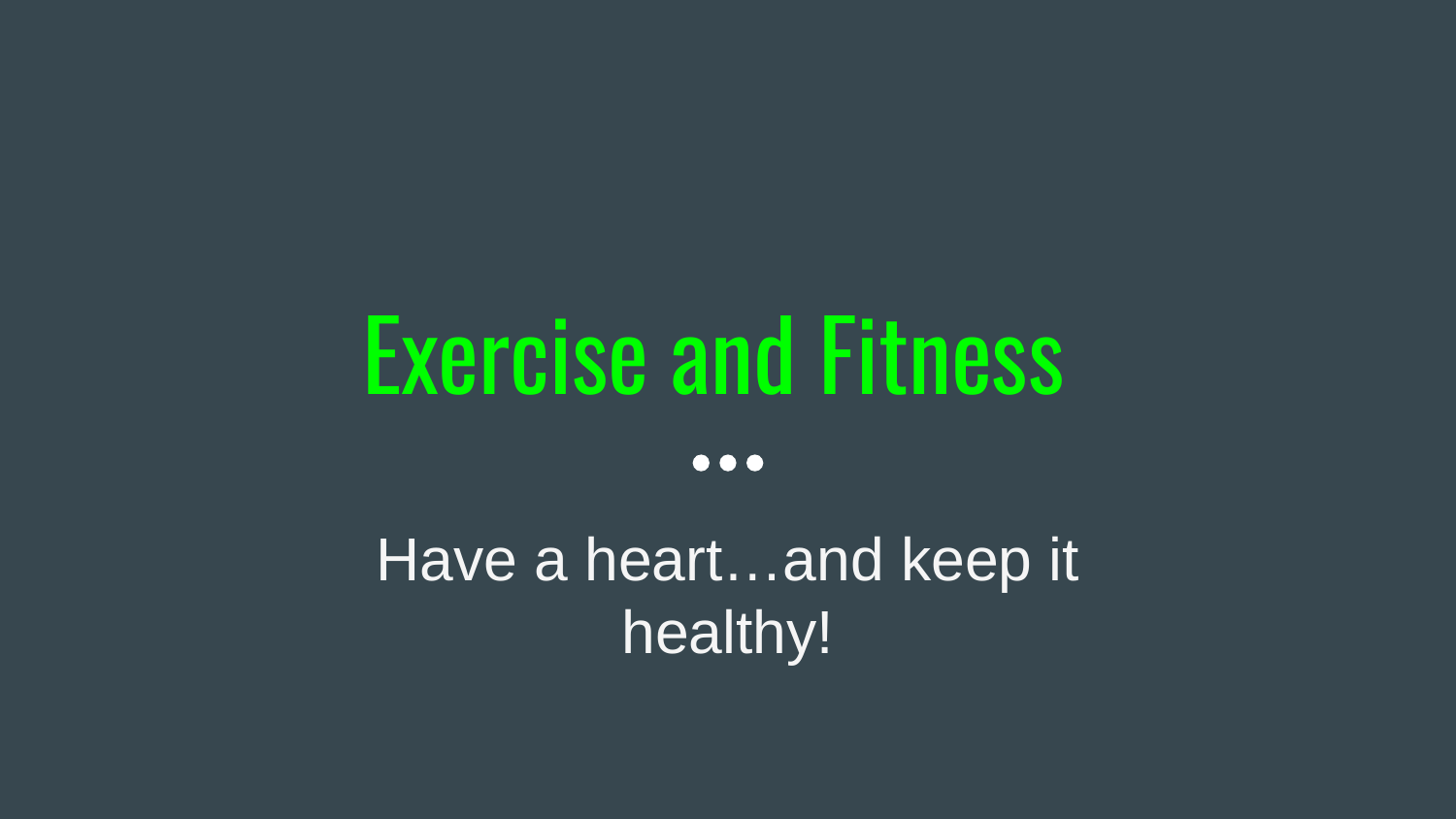

# Exercise and Fitness
Have a heart…and keep it
healthy!